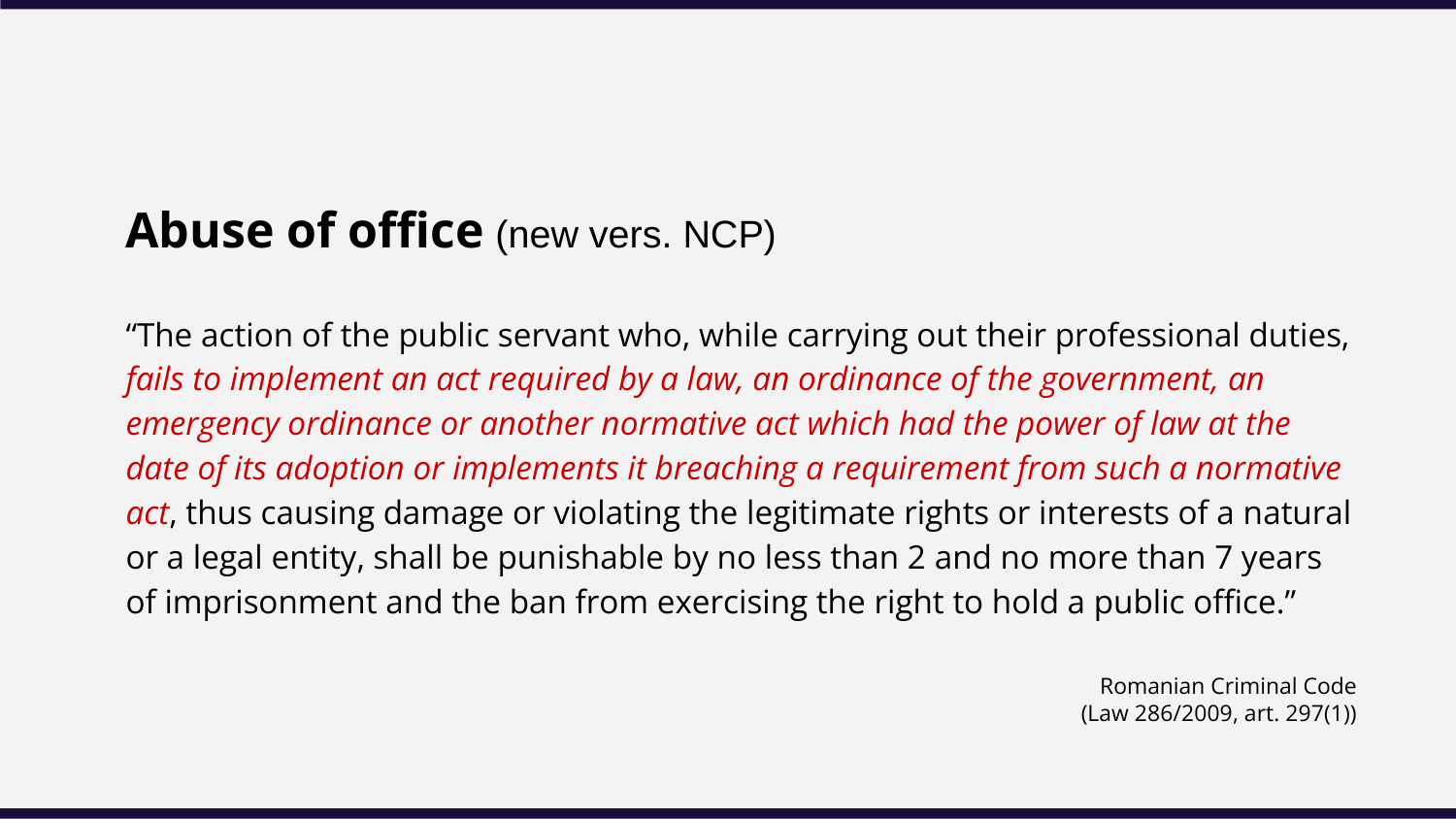

Abuse of office (new vers. NCP)
“The action of the public servant who, while carrying out their professional duties, fails to implement an act required by a law, an ordinance of the government, an emergency ordinance or another normative act which had the power of law at the date of its adoption or implements it breaching a requirement from such a normative act, thus causing damage or violating the legitimate rights or interests of a natural or a legal entity, shall be punishable by no less than 2 and no more than 7 years of imprisonment and the ban from exercising the right to hold a public office.”
Romanian Criminal Code
(Law 286/2009, art. 297(1))